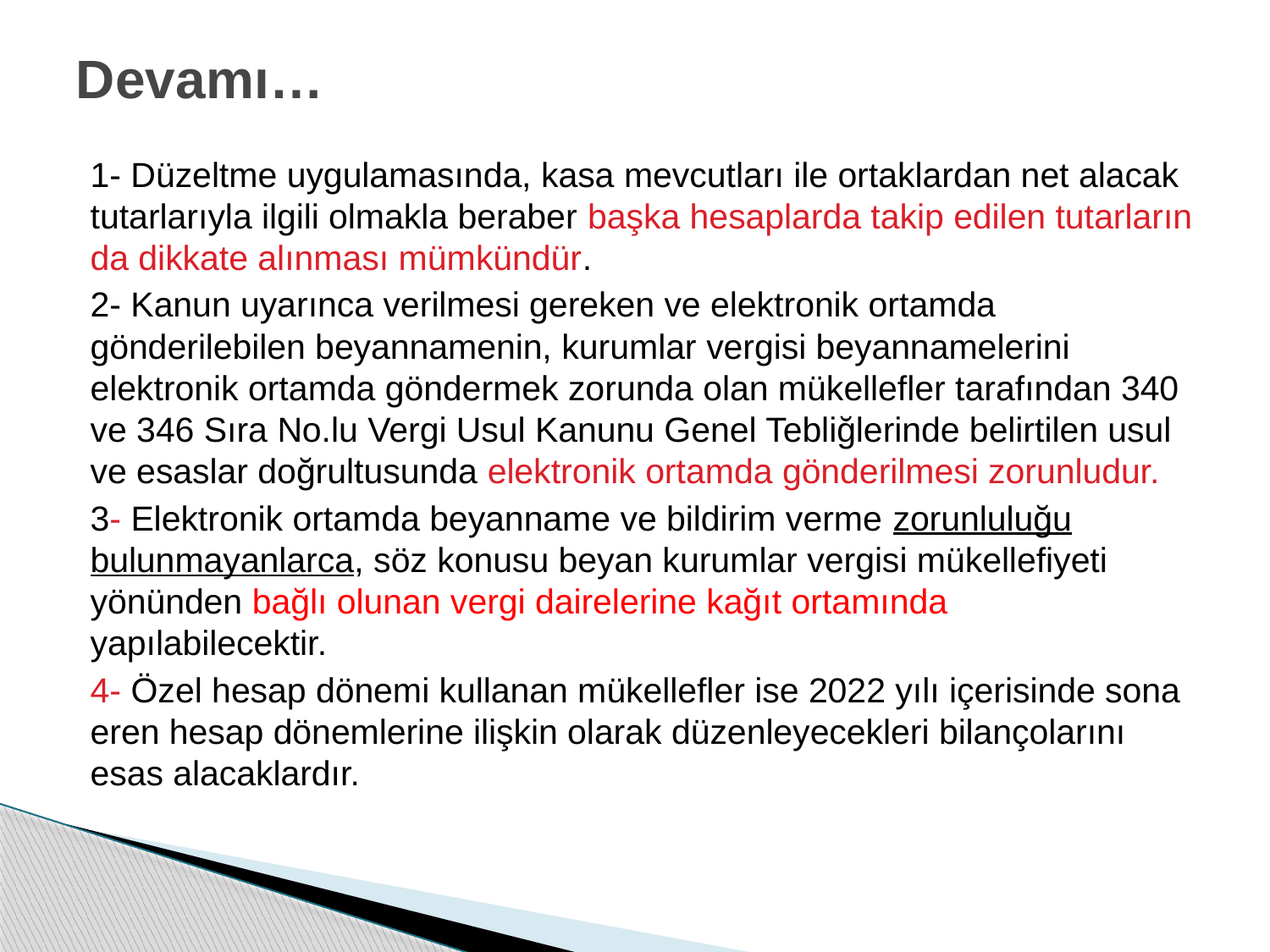

# Devamı…
1- Düzeltme uygulamasında, kasa mevcutları ile ortaklardan net alacak tutarlarıyla ilgili olmakla beraber başka hesaplarda takip edilen tutarların da dikkate alınması mümkündür.
2- Kanun uyarınca verilmesi gereken ve elektronik ortamda gönderilebilen beyannamenin, kurumlar vergisi beyannamelerini elektronik ortamda göndermek zorunda olan mükellefler tarafından 340 ve 346 Sıra No.lu Vergi Usul Kanunu Genel Tebliğlerinde belirtilen usul ve esaslar doğrultusunda elektronik ortamda gönderilmesi zorunludur.
3- Elektronik ortamda beyanname ve bildirim verme zorunluluğu bulunmayanlarca, söz konusu beyan kurumlar vergisi mükellefiyeti yönünden bağlı olunan vergi dairelerine kağıt ortamında yapılabilecektir.
4- Özel hesap dönemi kullanan mükellefler ise 2022 yılı içerisinde sona eren hesap dönemlerine ilişkin olarak düzenleyecekleri bilançolarını esas alacaklardır.